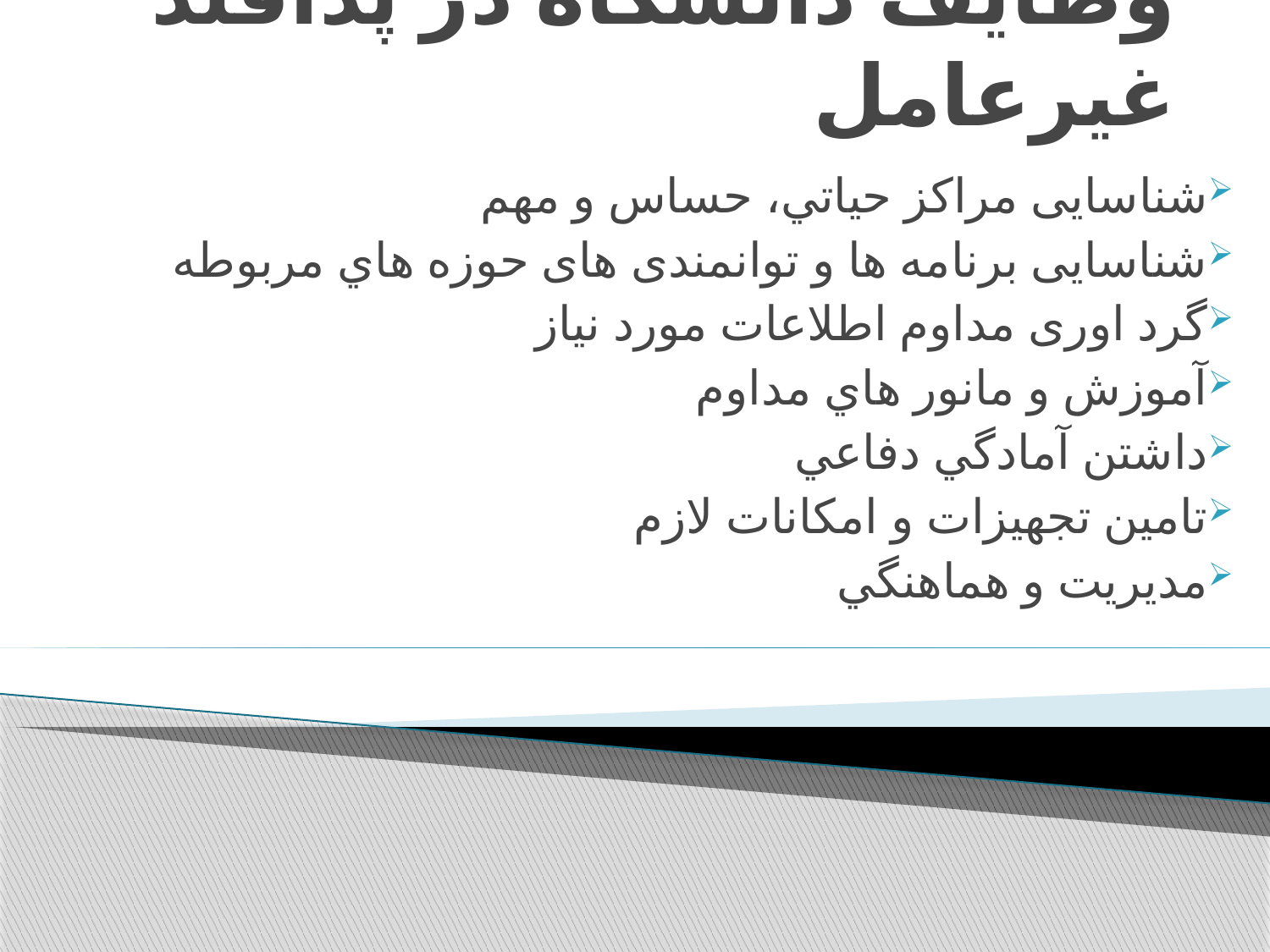

# وظایف دانشگاه در پدافند غيرعامل
شناسایی مراكز حياتي، حساس و مهم
شناسایی برنامه ها و توانمندی های حوزه هاي مربوطه
گرد اوری مداوم اطلاعات مورد نياز
آموزش و مانور هاي مداوم
داشتن آمادگي دفاعي
تامين تجهيزات و امكانات لازم
مدیریت و هماهنگي